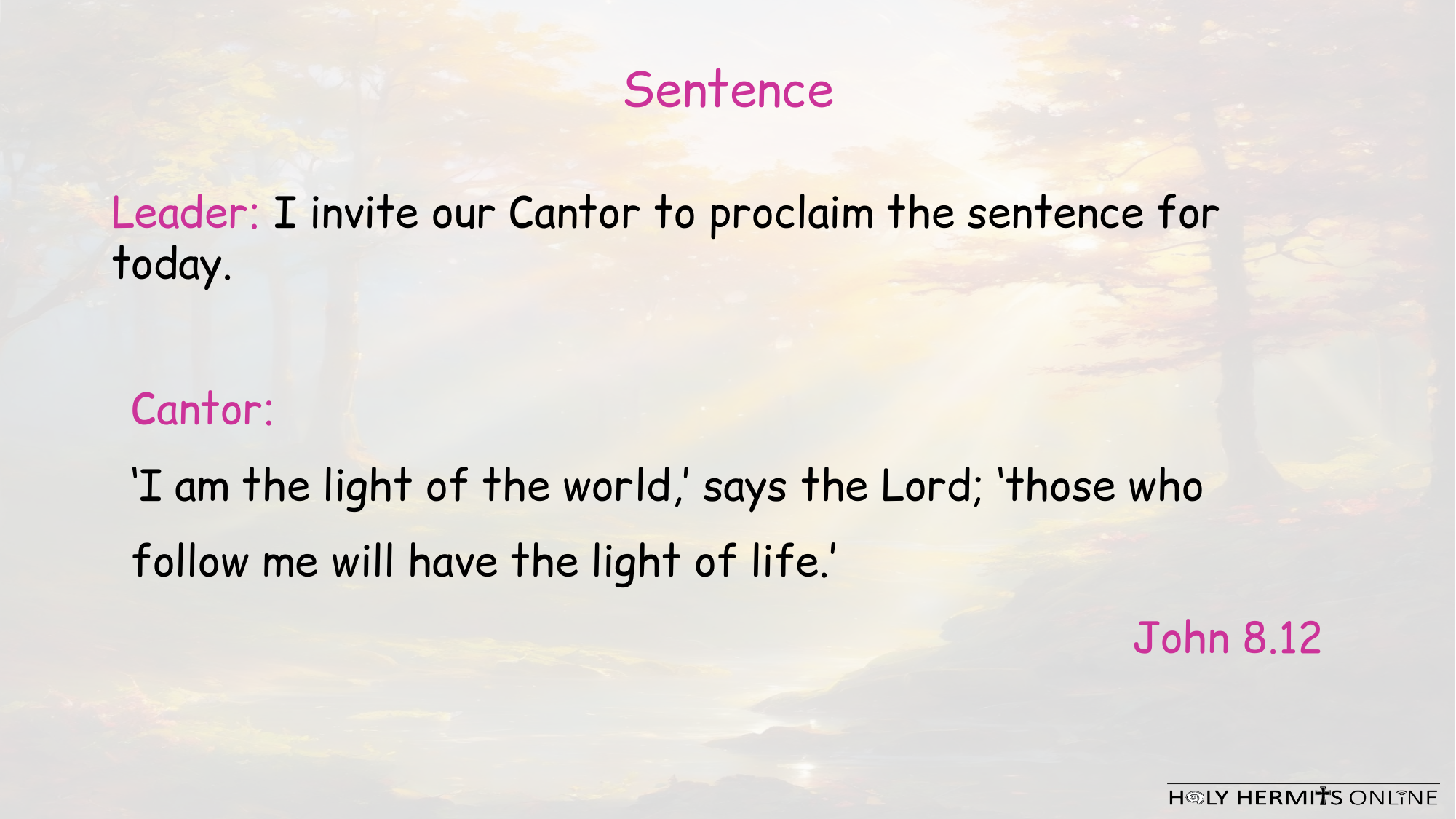

Sentence
Leader: I invite our Cantor to proclaim the sentence for today.
Cantor:
‘I am the light of the world,’ says the Lord; ‘those who follow me will have the light of life.’
John 8.12